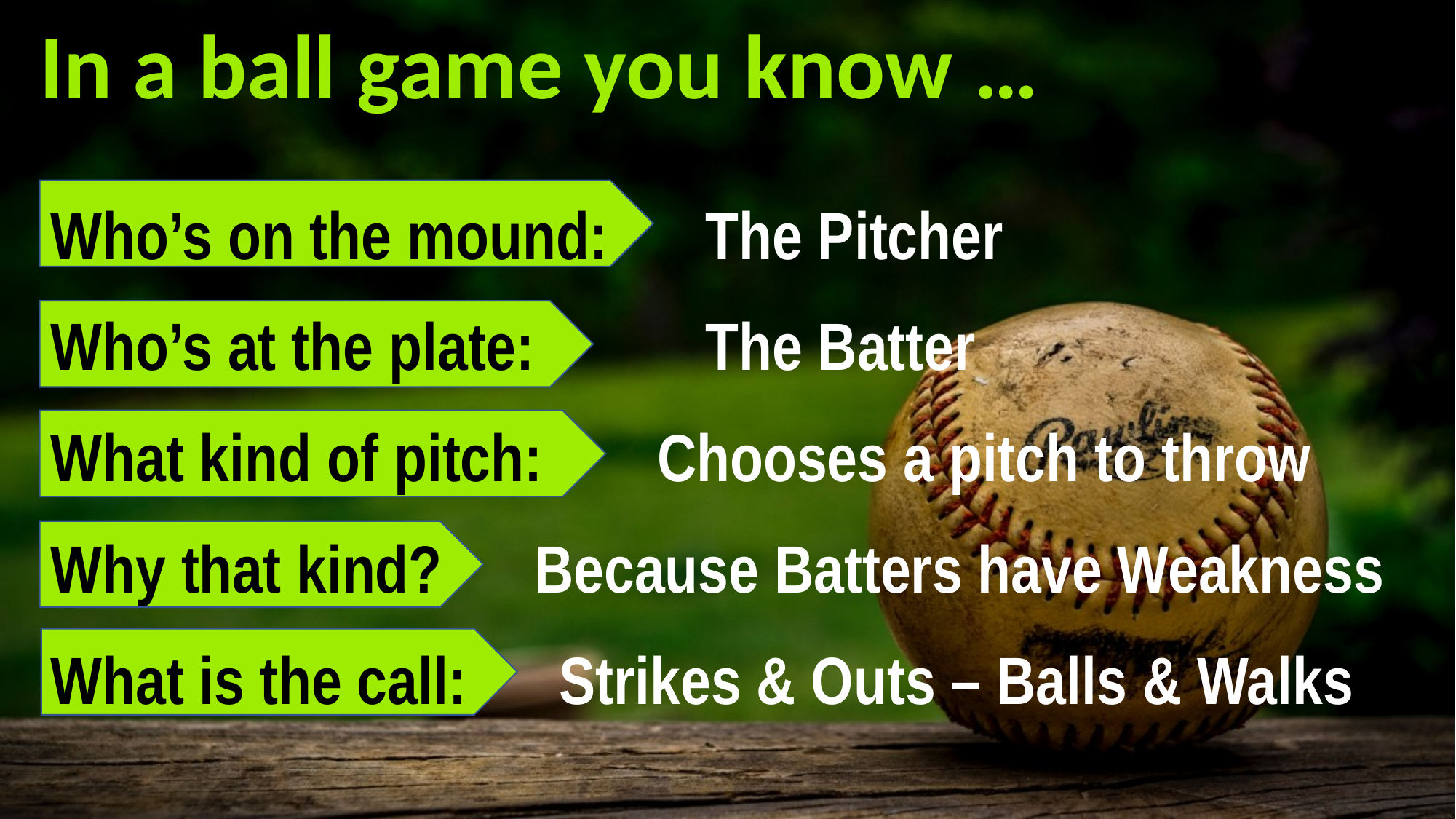

# In a ball game you know …
Who’s on the mound: 	The Pitcher
Who’s at the plate: 		The Batter
What kind of pitch: 	    Chooses a pitch to throw
Why that kind?      Because Batters have Weakness
What is the call:      Strikes & Outs – Balls & Walks